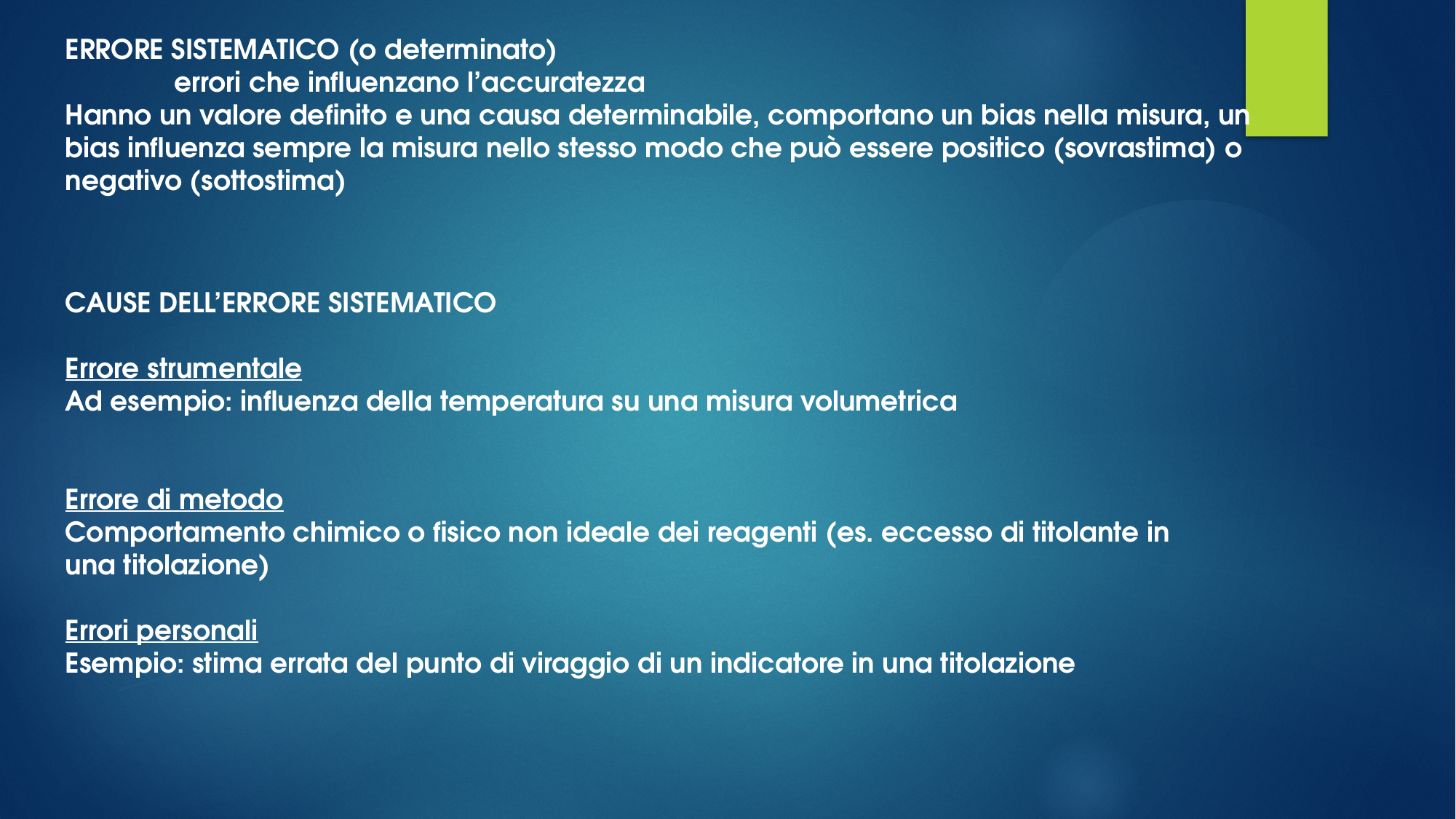

ERRORE SISTEMATICO (o determinato)
	errori che influenzano l’accuratezza
Hanno un valore definito e una causa determinabile, comportano un bias nella misura, un bias influenza sempre la misura nello stesso modo che può essere positico (sovrastima) o negativo (sottostima)
CAUSE DELL’ERRORE SISTEMATICO

Errore strumentale
Ad esempio: influenza della temperatura su una misura volumetrica

Errore di metodo
Comportamento chimico o fisico non ideale dei reagenti (es. eccesso di titolante in una titolazione)

Errori personali
Esempio: stima errata del punto di viraggio di un indicatore in una titolazione